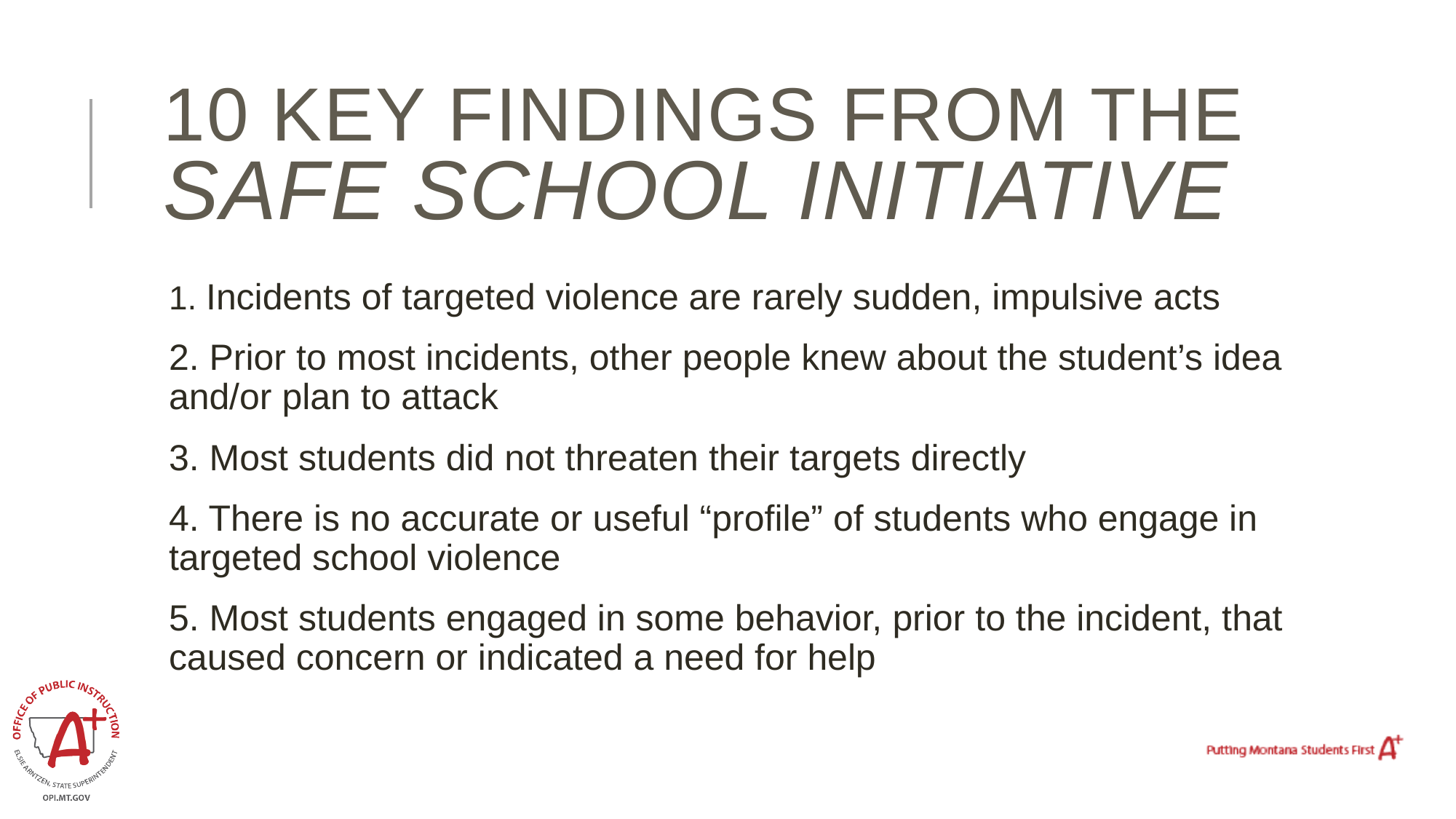

# 10 Key Findings from the Safe School Initiative
1. Incidents of targeted violence are rarely sudden, impulsive acts
2. Prior to most incidents, other people knew about the student’s idea and/or plan to attack
3. Most students did not threaten their targets directly
4. There is no accurate or useful “profile” of students who engage in targeted school violence
5. Most students engaged in some behavior, prior to the incident, that caused concern or indicated a need for help